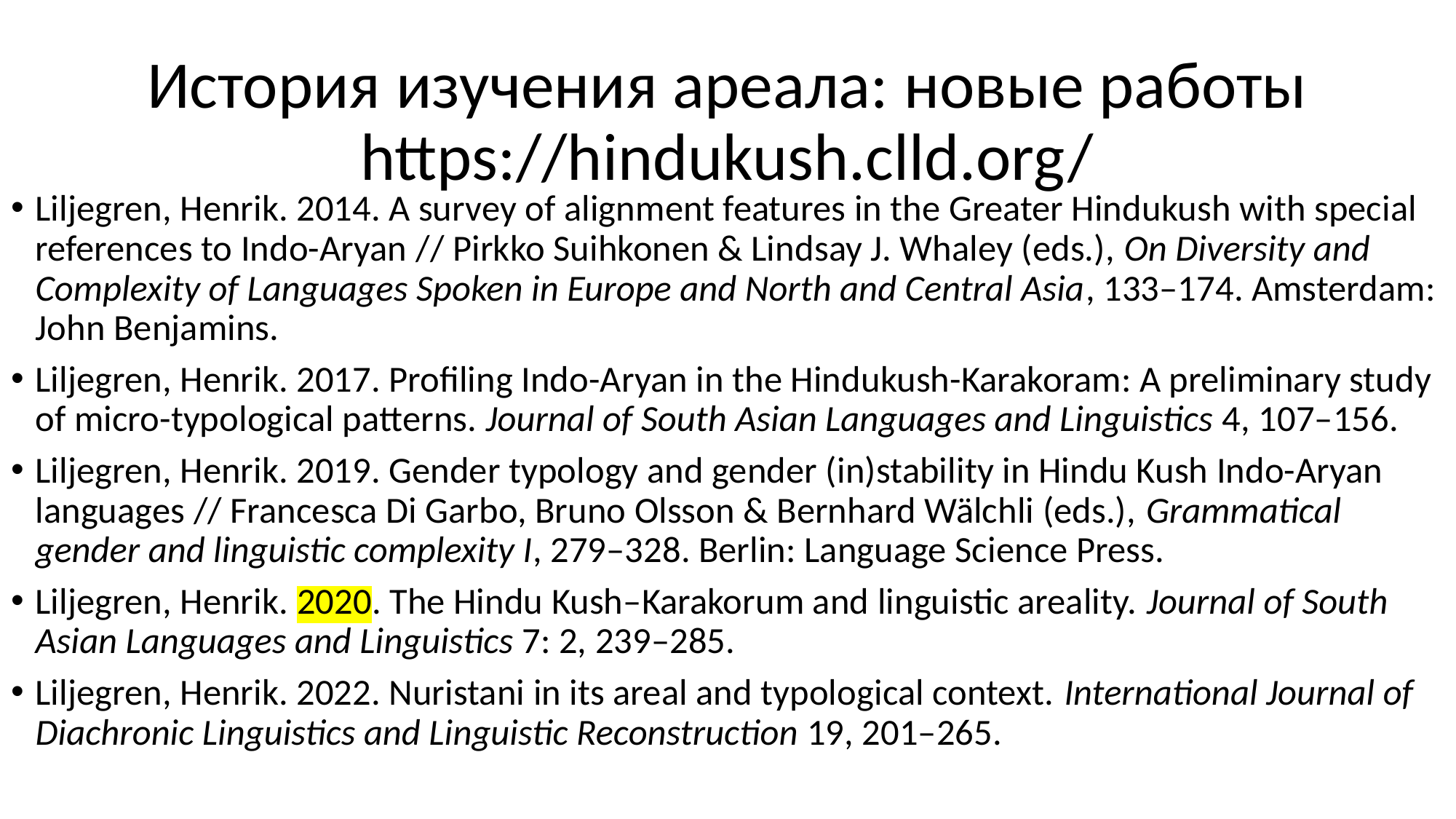

# История изучения ареала: новые работы https://hindukush.clld.org/
Liljegren, Henrik. 2014. A survey of alignment features in the Greater Hindukush with special references to Indo-Aryan // Pirkko Suihkonen & Lindsay J. Whaley (eds.), On Diversity and Complexity of Languages Spoken in Europe and North and Central Asia, 133–174. Amsterdam: John Benjamins.
Liljegren, Henrik. 2017. Profiling Indo-Aryan in the Hindukush-Karakoram: A preliminary study of micro-typological patterns. Journal of South Asian Languages and Linguistics 4, 107–156.
Liljegren, Henrik. 2019. Gender typology and gender (in)stability in Hindu Kush Indo-Aryan languages // Francesca Di Garbo, Bruno Olsson & Bernhard Wälchli (eds.), Grammatical gender and linguistic complexity I, 279–328. Berlin: Language Science Press.
Liljegren, Henrik. 2020. The Hindu Kush–Karakorum and linguistic areality. Journal of South Asian Languages and Linguistics 7: 2, 239–285.
Liljegren, Henrik. 2022. Nuristani in its areal and typological context. International Journal of Diachronic Linguistics and Linguistic Reconstruction 19, 201–265.